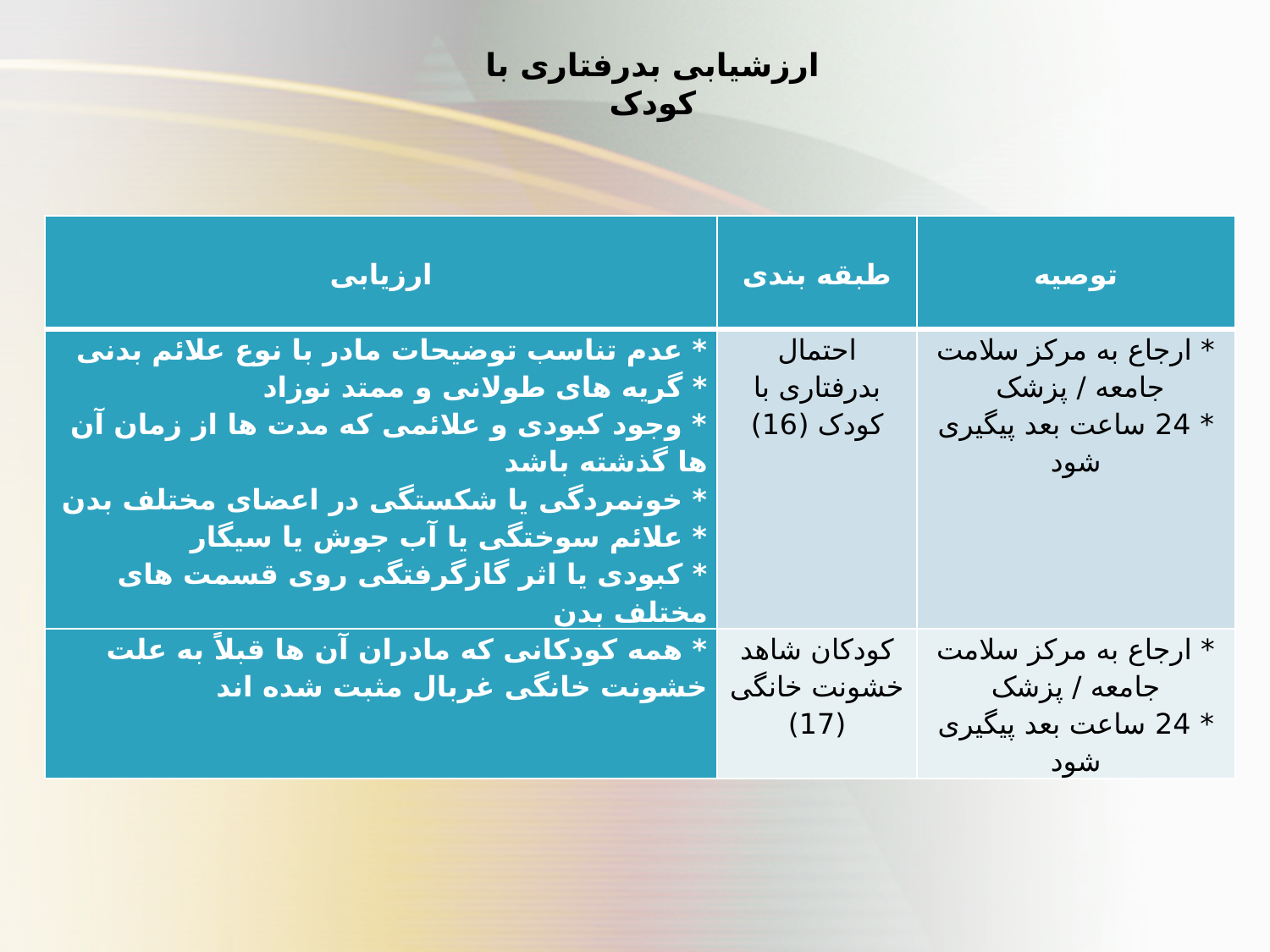

ارزشیابی بدرفتاری با کودک

| ارزیابی | طبقه بندی | توصیه |
| --- | --- | --- |
| \* عدم تناسب توضیحات مادر با نوع علائم بدنی \* گریه های طولانی و ممتد نوزاد \* وجود کبودی و علائمی که مدت ها از زمان آن ها گذشته باشد \* خونمردگی یا شکستگی در اعضای مختلف بدن \* علائم سوختگی یا آب جوش یا سیگار \* کبودی یا اثر گازگرفتگی روی قسمت های مختلف بدن | احتمال بدرفتاری با کودک (16) | \* ارجاع به مرکز سلامت جامعه / پزشک \* 24 ساعت بعد پیگیری شود |
| \* همه کودکانی که مادران آن ها قبلاً به علت خشونت خانگی غربال مثبت شده اند | کودکان شاهد خشونت خانگی (17) | \* ارجاع به مرکز سلامت جامعه / پزشک \* 24 ساعت بعد پیگیری شود |